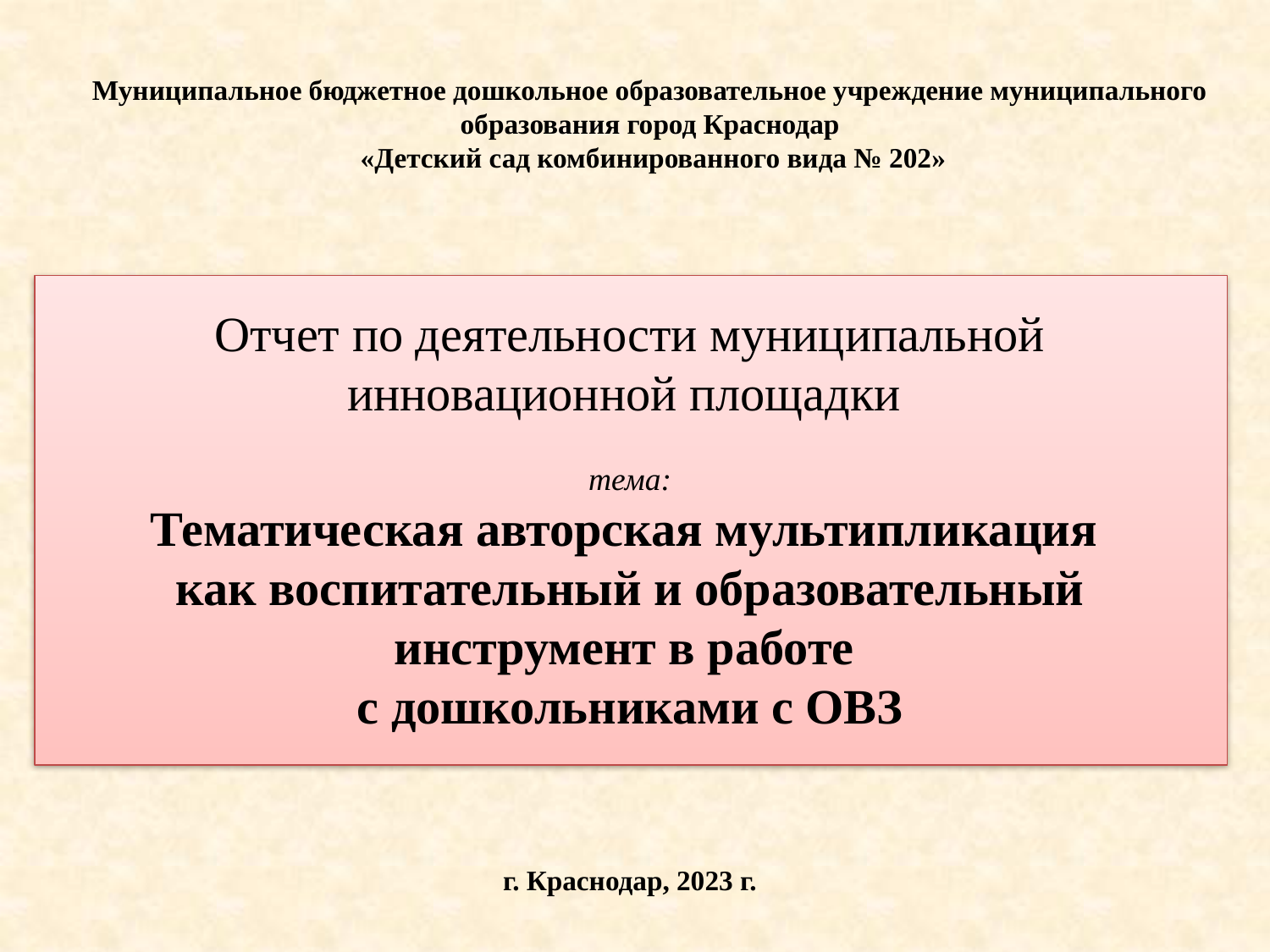

Муниципальное бюджетное дошкольное образовательное учреждение муниципального образования город Краснодар
 «Детский сад комбинированного вида № 202»

Отчет по деятельности муниципальной инновационной площадки

тема:
Тематическая авторская мультипликация
как воспитательный и образовательный инструмент в работе
с дошкольниками с ОВЗ
г. Краснодар, 2023 г.